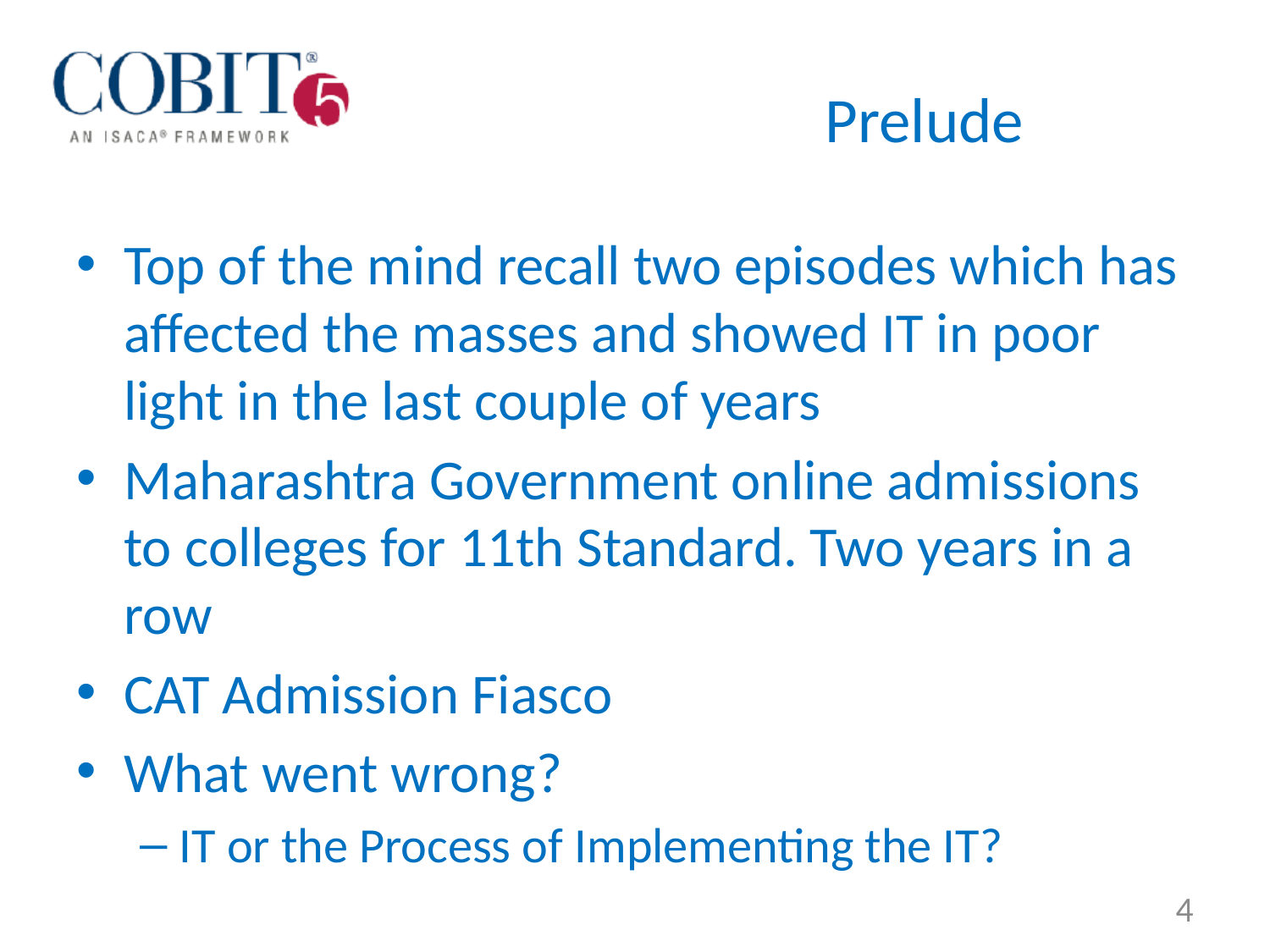

# Prelude
Top of the mind recall two episodes which has affected the masses and showed IT in poor light in the last couple of years
Maharashtra Government online admissions to colleges for 11th Standard. Two years in a row
CAT Admission Fiasco
What went wrong?
IT or the Process of Implementing the IT?

4